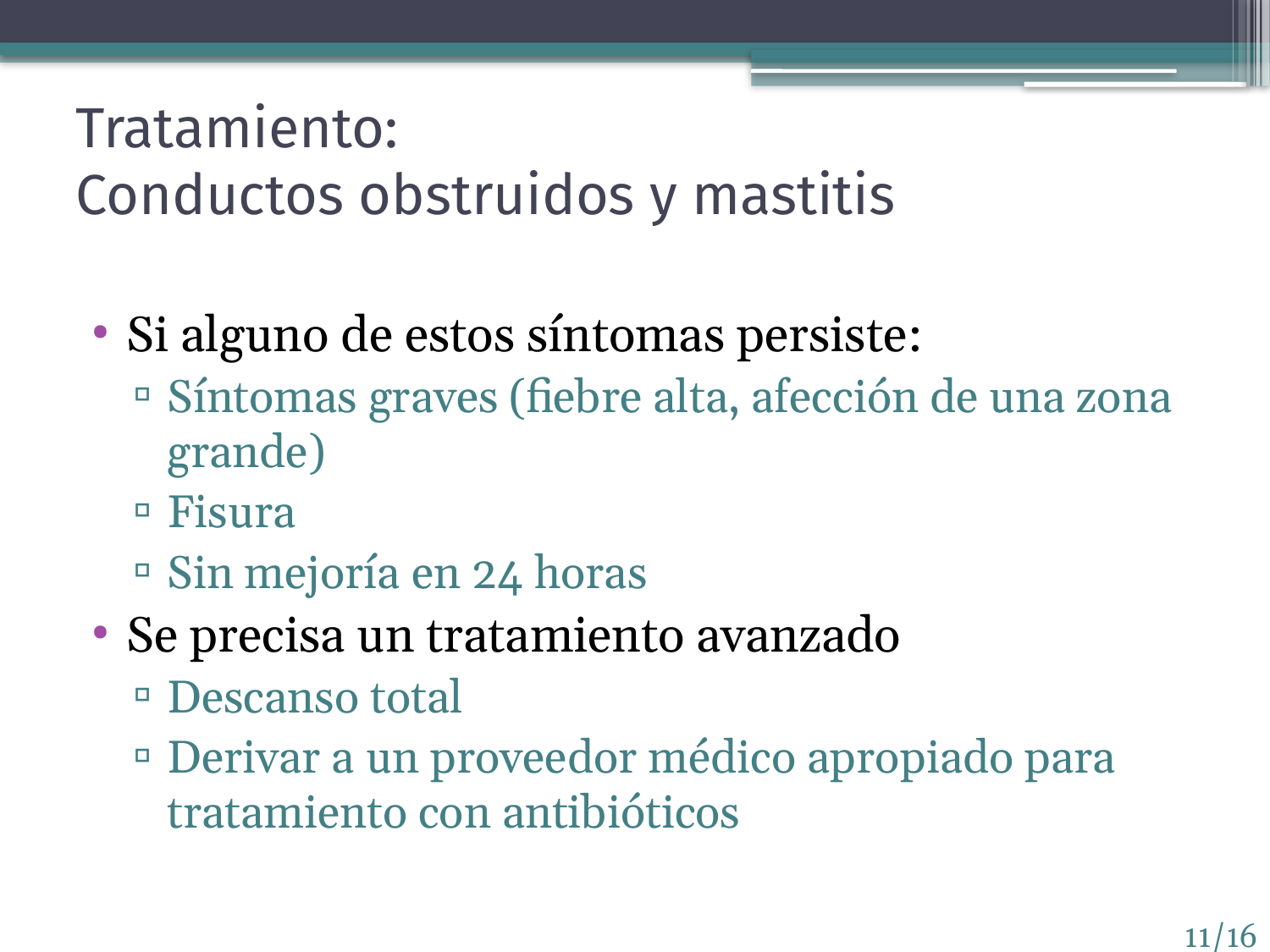

# Tratamiento: Conductos obstruidos y mastitis
Si alguno de estos síntomas persiste:
Síntomas graves (fiebre alta, afección de una zona grande)
Fisura
Sin mejoría en 24 horas
Se precisa un tratamiento avanzado
Descanso total
Derivar a un proveedor médico apropiado para tratamiento con antibióticos
11/16